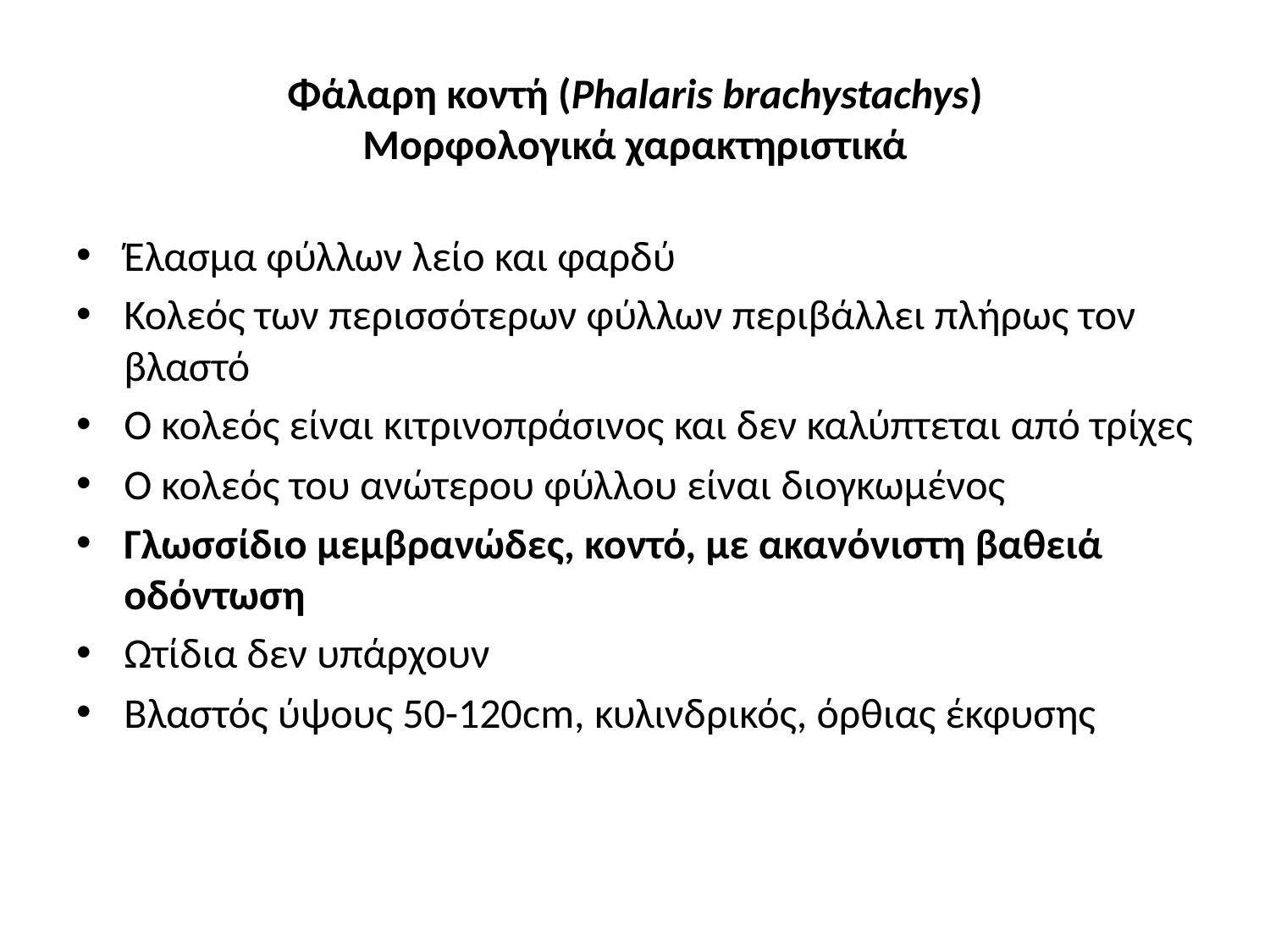

# Φάλαρη κοντή (Phalaris brachystachys) Μορφολογικά χαρακτηριστικά
Έλασμα φύλλων λείο και φαρδύ
Κολεός των περισσότερων φύλλων περιβάλλει πλήρως τον βλαστό
Ο κολεός είναι κιτρινοπράσινος και δεν καλύπτεται από τρίχες
Ο κολεός του ανώτερου φύλλου είναι διογκωμένος
Γλωσσίδιο μεμβρανώδες, κοντό, με ακανόνιστη βαθειά οδόντωση
Ωτίδια δεν υπάρχουν
Βλαστός ύψους 50-120cm, κυλινδρικός, όρθιας έκφυσης